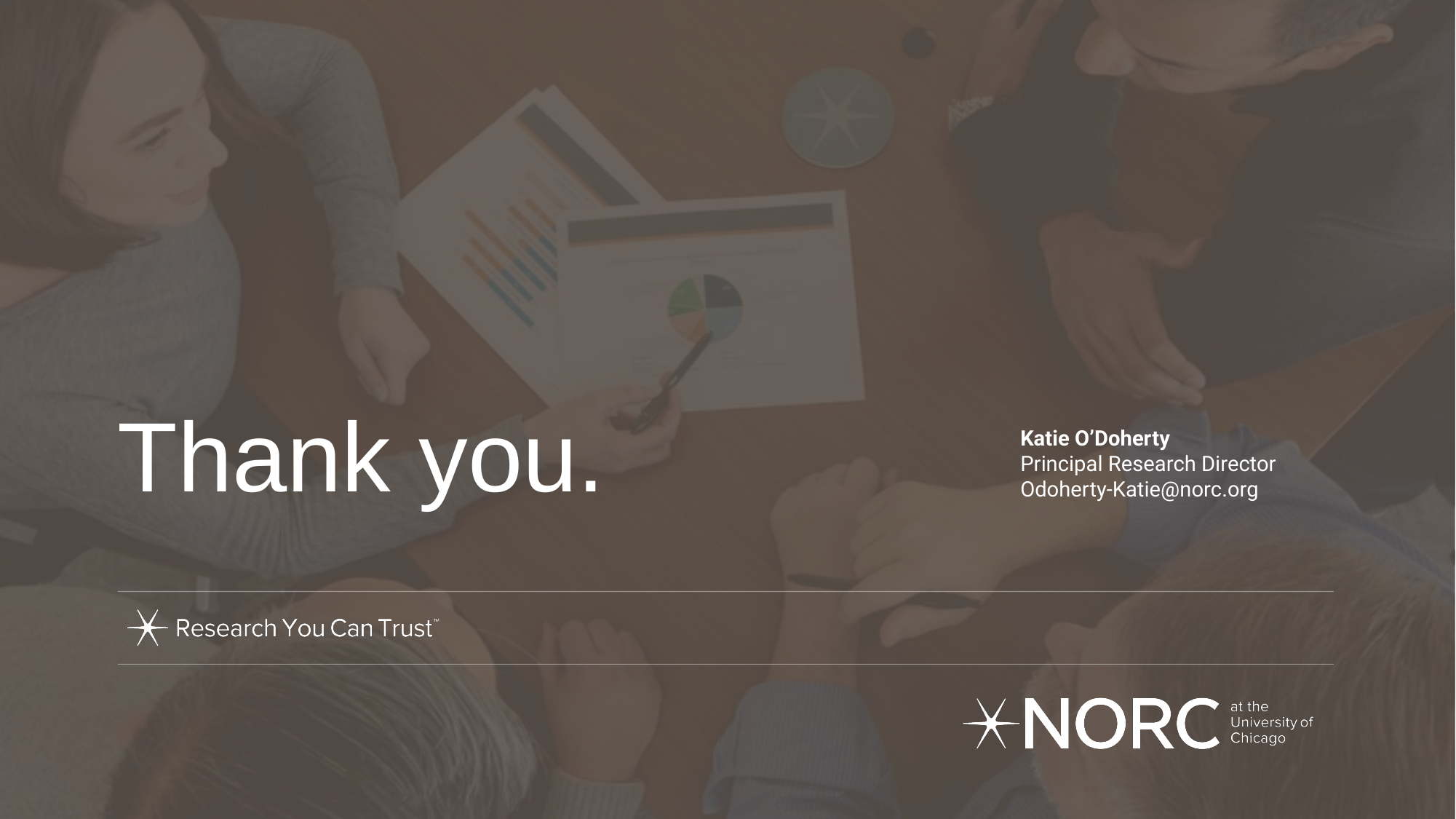

Katie O’Doherty
Principal Research Director
Odoherty-Katie@norc.org
# Thank you.